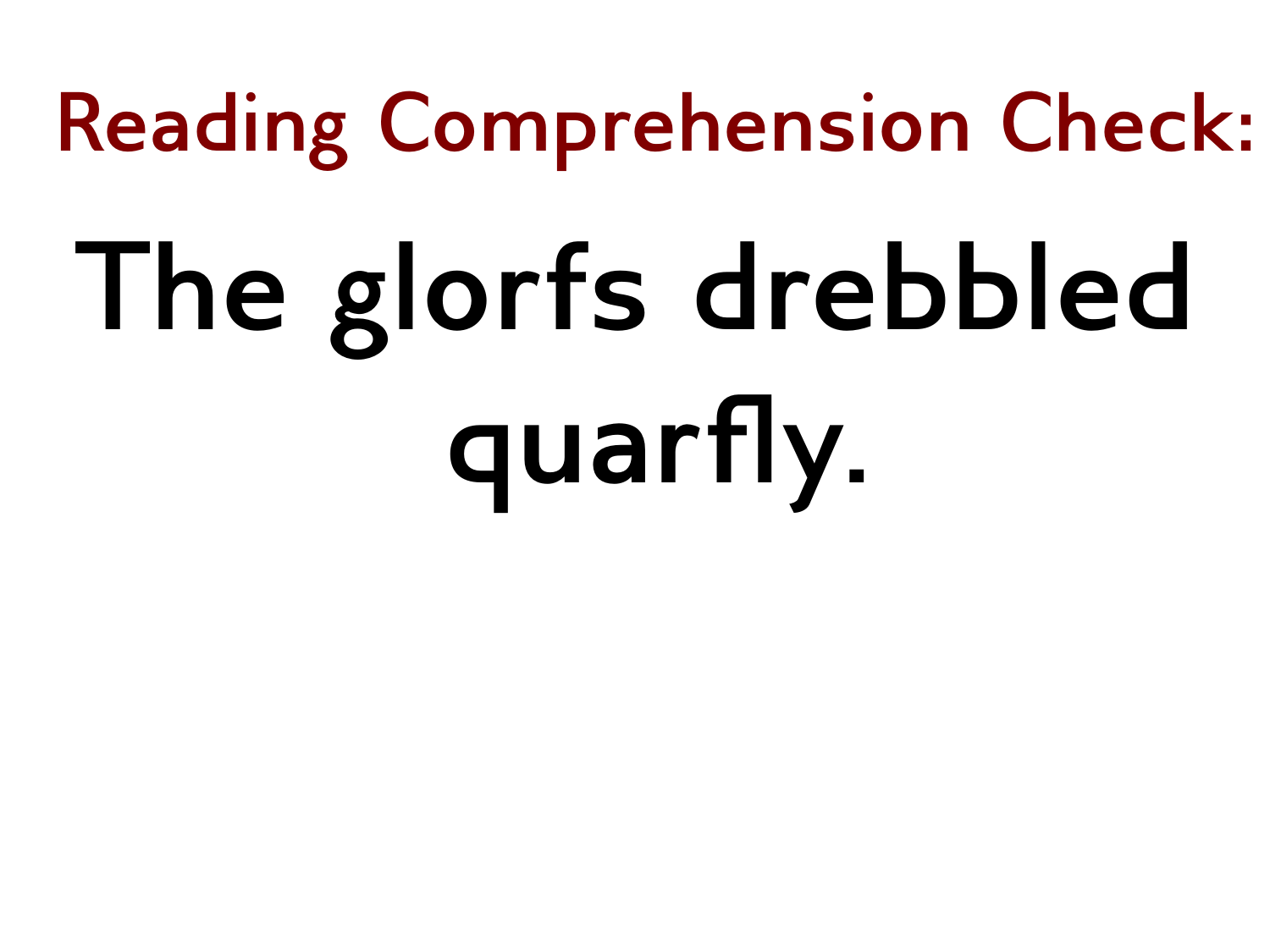

# Reading Comprehension Check:
The glorfs drebbled quarfly.